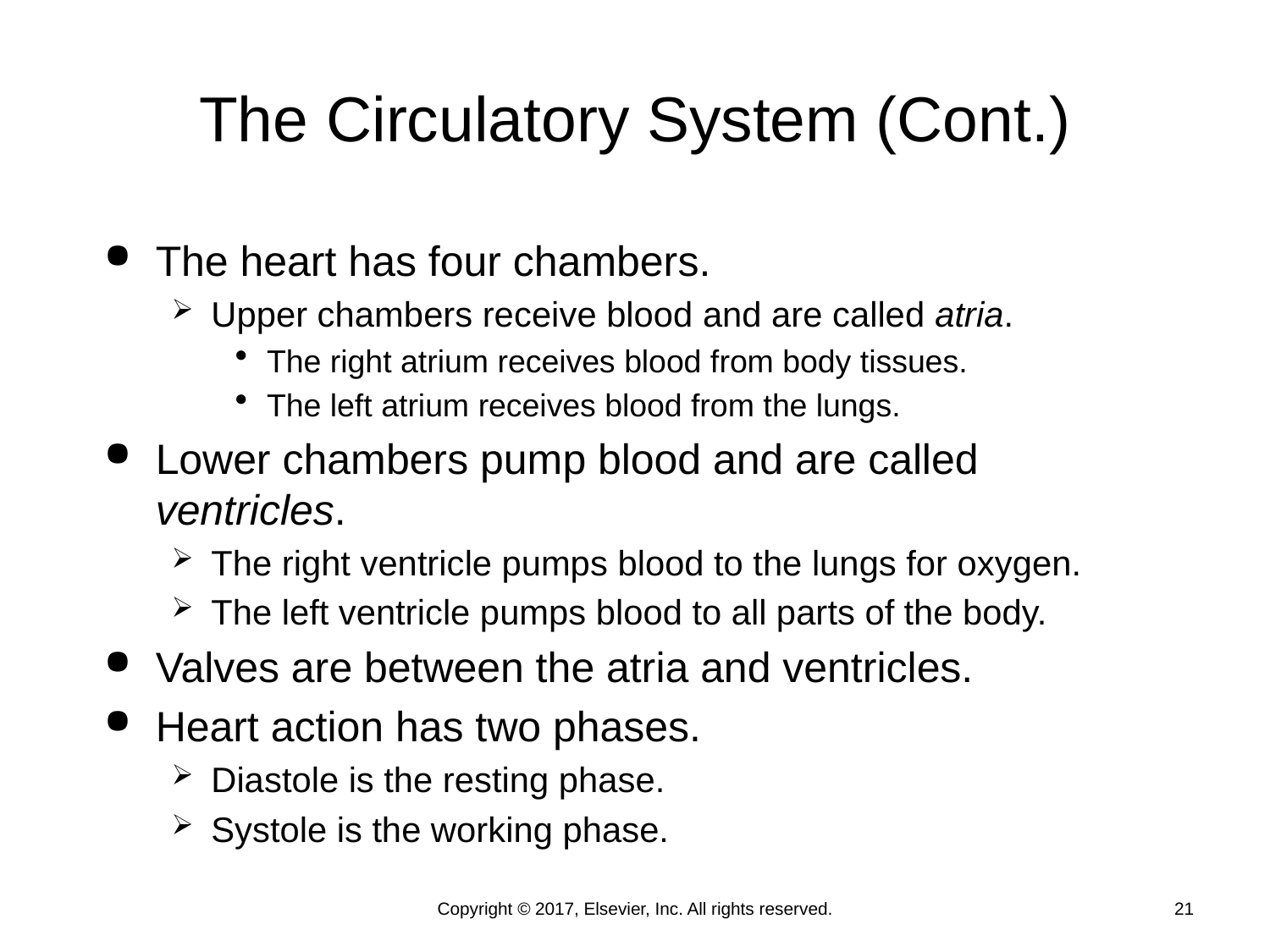

# The Circulatory System (Cont.)
The heart has four chambers.
Upper chambers receive blood and are called atria.
The right atrium receives blood from body tissues.
The left atrium receives blood from the lungs.
Lower chambers pump blood and are called ventricles.
The right ventricle pumps blood to the lungs for oxygen.
The left ventricle pumps blood to all parts of the body.
Valves are between the atria and ventricles.
Heart action has two phases.
Diastole is the resting phase.
Systole is the working phase.
Copyright © 2017, Elsevier, Inc. All rights reserved.
21